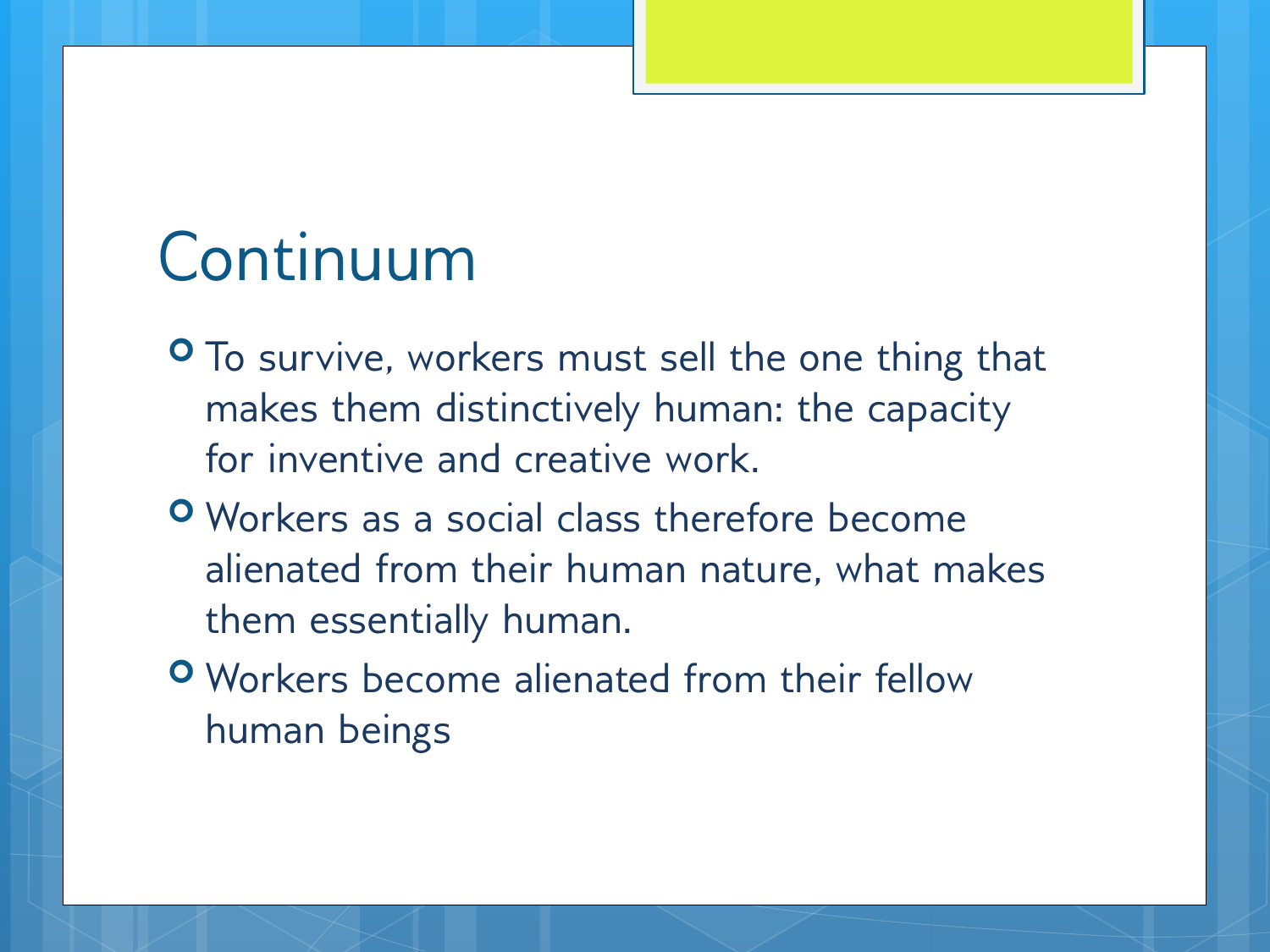

# Continuum
To survive, workers must sell the one thing that makes them distinctively human: the capacity for inventive and creative work.
Workers as a social class therefore become alienated from their human nature, what makes them essentially human.
Workers become alienated from their fellow human beings